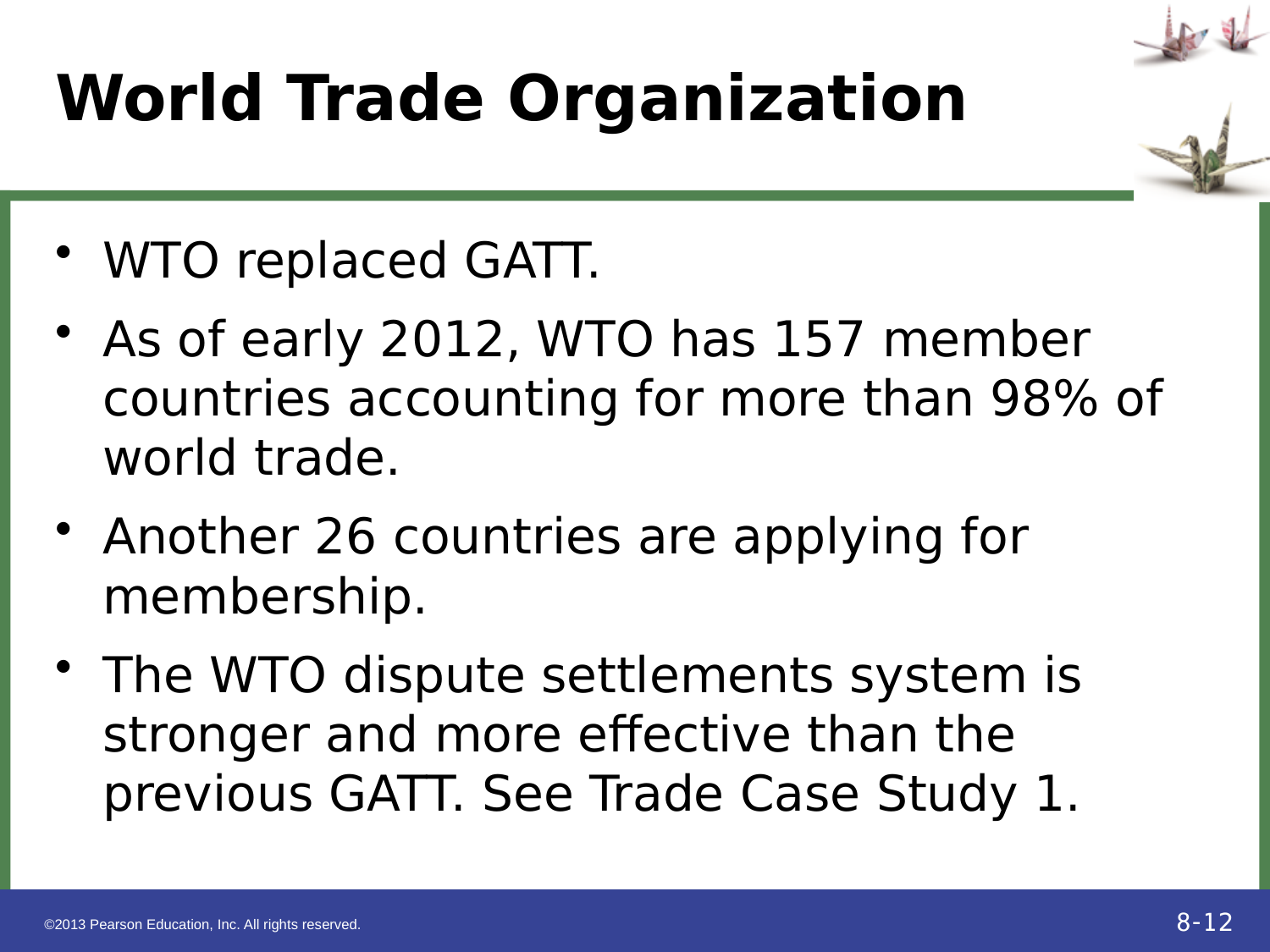

# World Trade Organization
WTO replaced GATT.
As of early 2012, WTO has 157 member countries accounting for more than 98% of world trade.
Another 26 countries are applying for membership.
The WTO dispute settlements system is stronger and more effective than the previous GATT. See Trade Case Study 1.